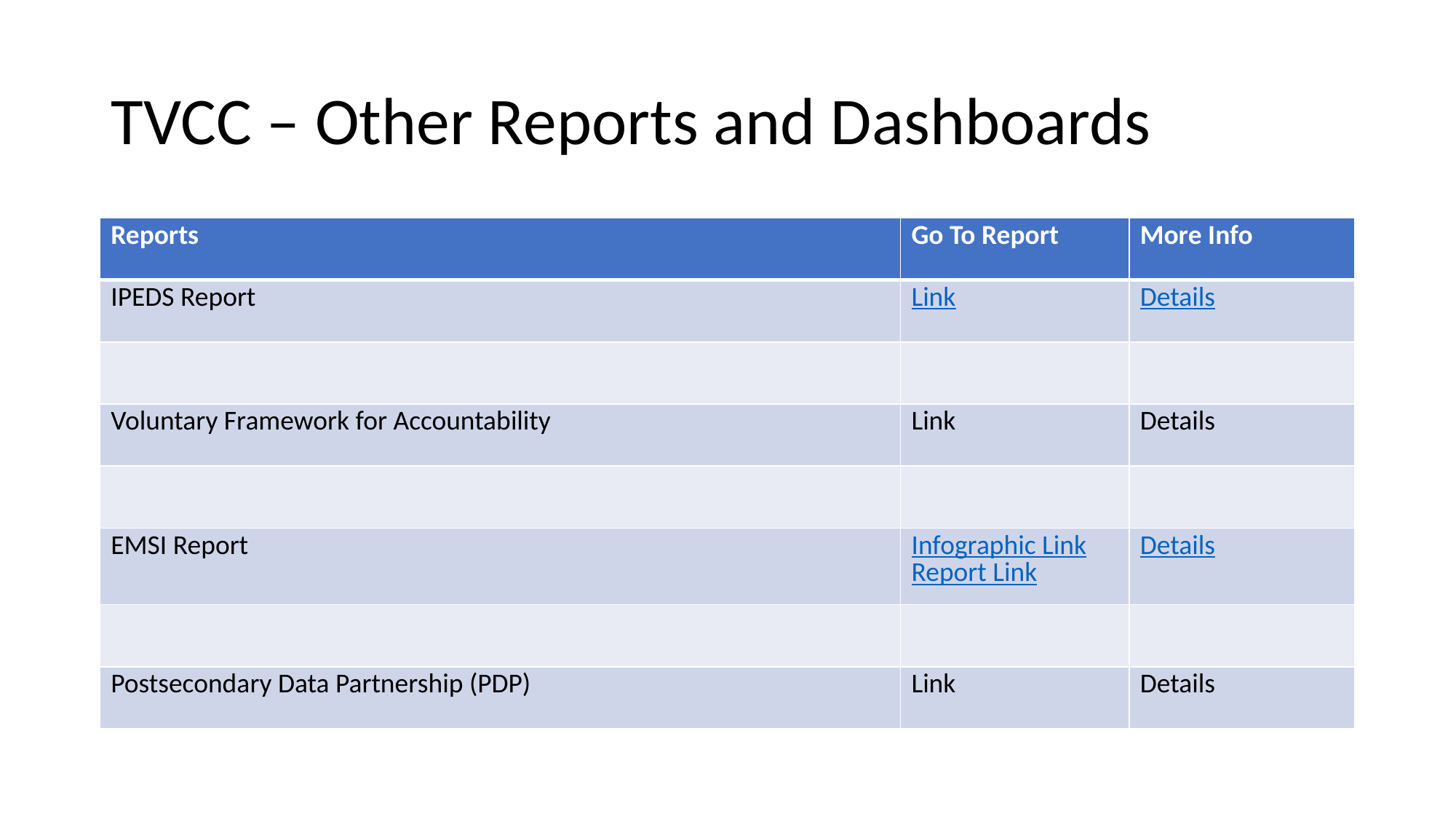

# TVCC – Other Reports and Dashboards
| Reports | Go To Report | More Info |
| --- | --- | --- |
| IPEDS Report | Link | Details |
|  |  |  |
| Voluntary Framework for Accountability | Link | Details |
|  |  |  |
| EMSI Report | Infographic Link Report Link | Details |
|  |  |  |
| Postsecondary Data Partnership (PDP) | Link | Details |